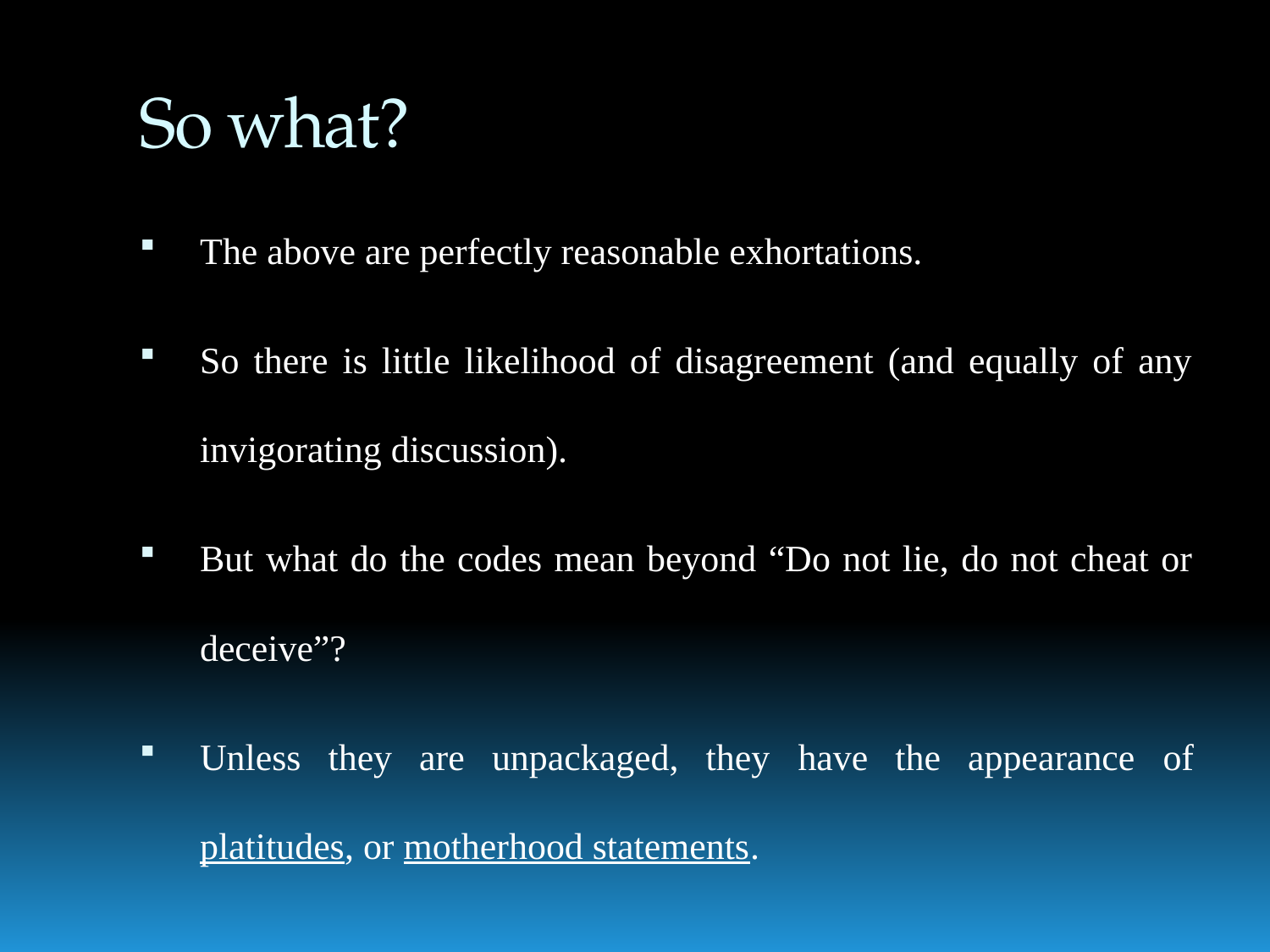

# So what?
The above are perfectly reasonable exhortations.
So there is little likelihood of disagreement (and equally of any invigorating discussion).
But what do the codes mean beyond “Do not lie, do not cheat or deceive”?
Unless they are unpackaged, they have the appearance of platitudes, or motherhood statements.